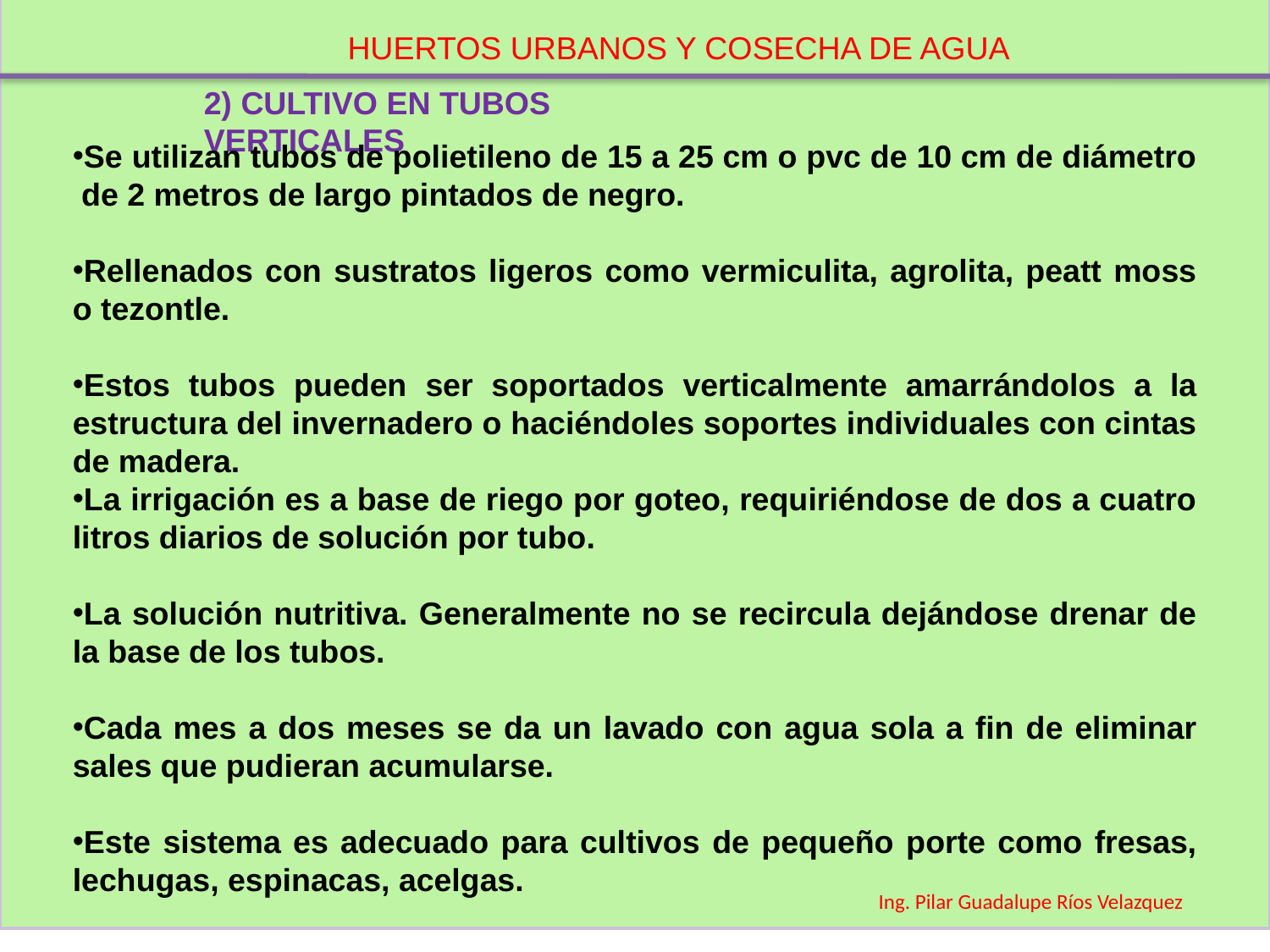

HUERTOS URBANOS Y COSECHA DE AGUA
2) CULTIVO EN TUBOS VERTICALES
Se utilizan tubos de polietileno de 15 a 25 cm o pvc de 10 cm de diámetro  de 2 metros de largo pintados de negro.

Rellenados con sustratos ligeros como vermiculita, agrolita, peatt moss o tezontle.

Estos tubos pueden ser soportados verticalmente amarrándolos a la estructura del invernadero o haciéndoles soportes individuales con cintas de madera.
La irrigación es a base de riego por goteo, requiriéndose de dos a cuatro litros diarios de solución por tubo.

La solución nutritiva. Generalmente no se recircula dejándose drenar de la base de los tubos.

Cada mes a dos meses se da un lavado con agua sola a fin de eliminar sales que pudieran acumularse.

Este sistema es adecuado para cultivos de pequeño porte como fresas, le­chugas, espinacas, acelgas.

Ing. Pilar Guadalupe Ríos Velazquez